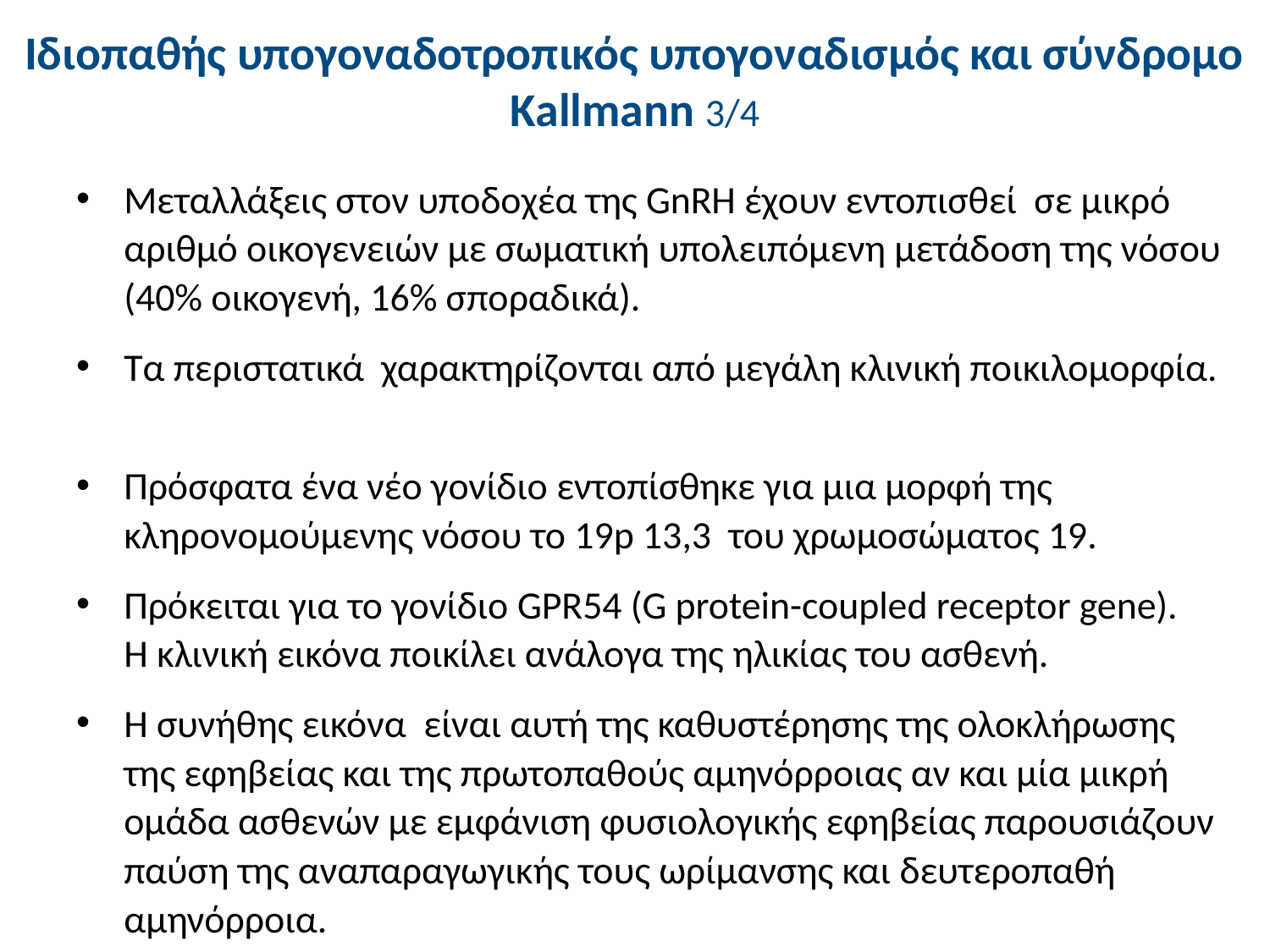

# Ιδιοπαθής υπογοναδοτροπικός υπογοναδισμός και σύνδρομο Kallmann 3/4
Μεταλλάξεις στον υποδοχέα της GnRH έχουν εντοπισθεί  σε μικρό αριθμό οικογενειών με σωματική υπολειπόμενη μετάδοση της νόσου (40% οικογενή, 16% σποραδικά).
Τα περιστατικά  χαρακτηρίζονται από μεγάλη κλινική ποικιλομορφία.
Πρόσφατα ένα νέο γονίδιο εντοπίσθηκε για μια μορφή της κληρονομούμενης νόσου το 19p 13,3  του χρωμοσώματος 19.
Πρόκειται για το γονίδιο GPR54 (G protein-coupled receptor gene).   Η κλινική εικόνα ποικίλει ανάλογα της ηλικίας του ασθενή.
Η συνήθης εικόνα  είναι αυτή της καθυστέρησης της ολοκλήρωσης της εφηβείας και της πρωτοπαθούς αμηνόρροιας αν και μία μικρή ομάδα ασθενών με εμφάνιση φυσιολογικής εφηβείας παρουσιάζουν παύση της αναπαραγωγικής τους ωρίμανσης και δευτεροπαθή αμηνόρροια.